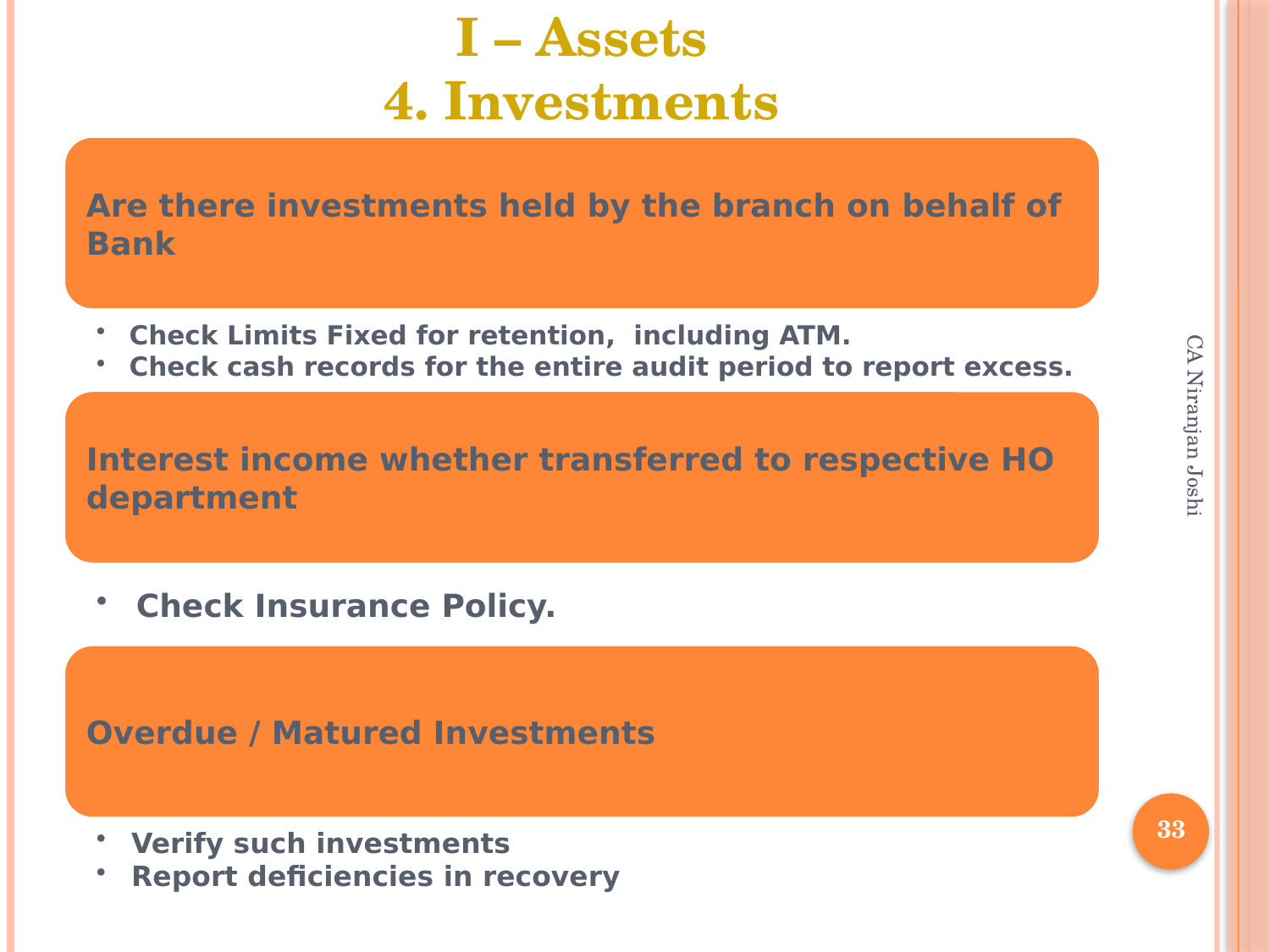

# I – Assets 4. Investments
Are there investments held by the branch on behalf of Bank
Check Limits Fixed for retention,  including ATM.
Interest income whether transferred to respective HO department
Check Insurance Policy.
Check cash records for the entire audit period to report excess.
Overdue / Matured Investments
Verify such investments
Report deficiencies in recovery
CA Niranjan Joshi
33